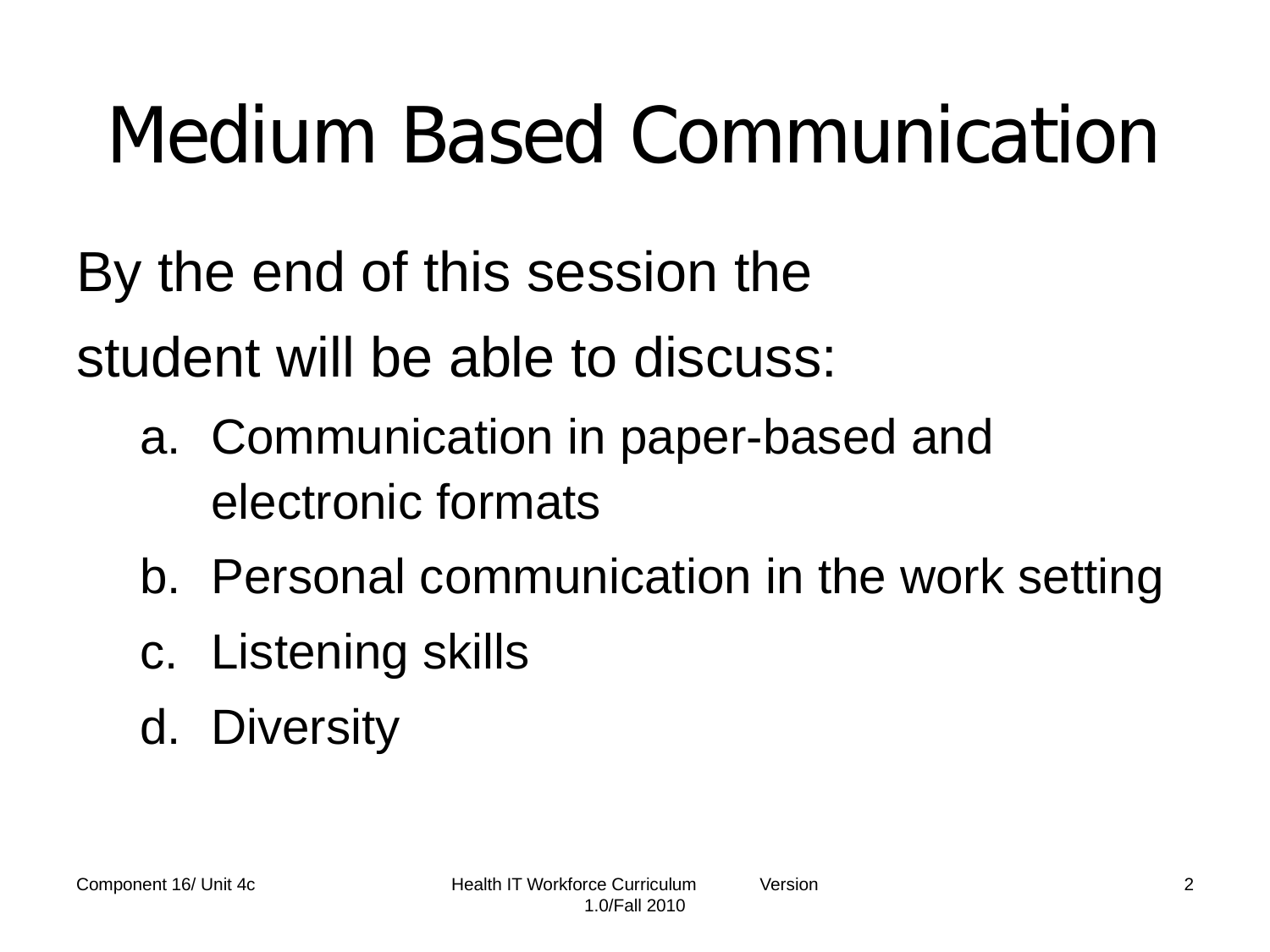

# Medium Based Communication
By the end of this session the
student will be able to discuss:
Communication in paper-based and electronic formats
Personal communication in the work setting
Listening skills
Diversity
Component 16/ Unit 4c
Health IT Workforce Curriculum             Version 1.0/Fall 2010
2